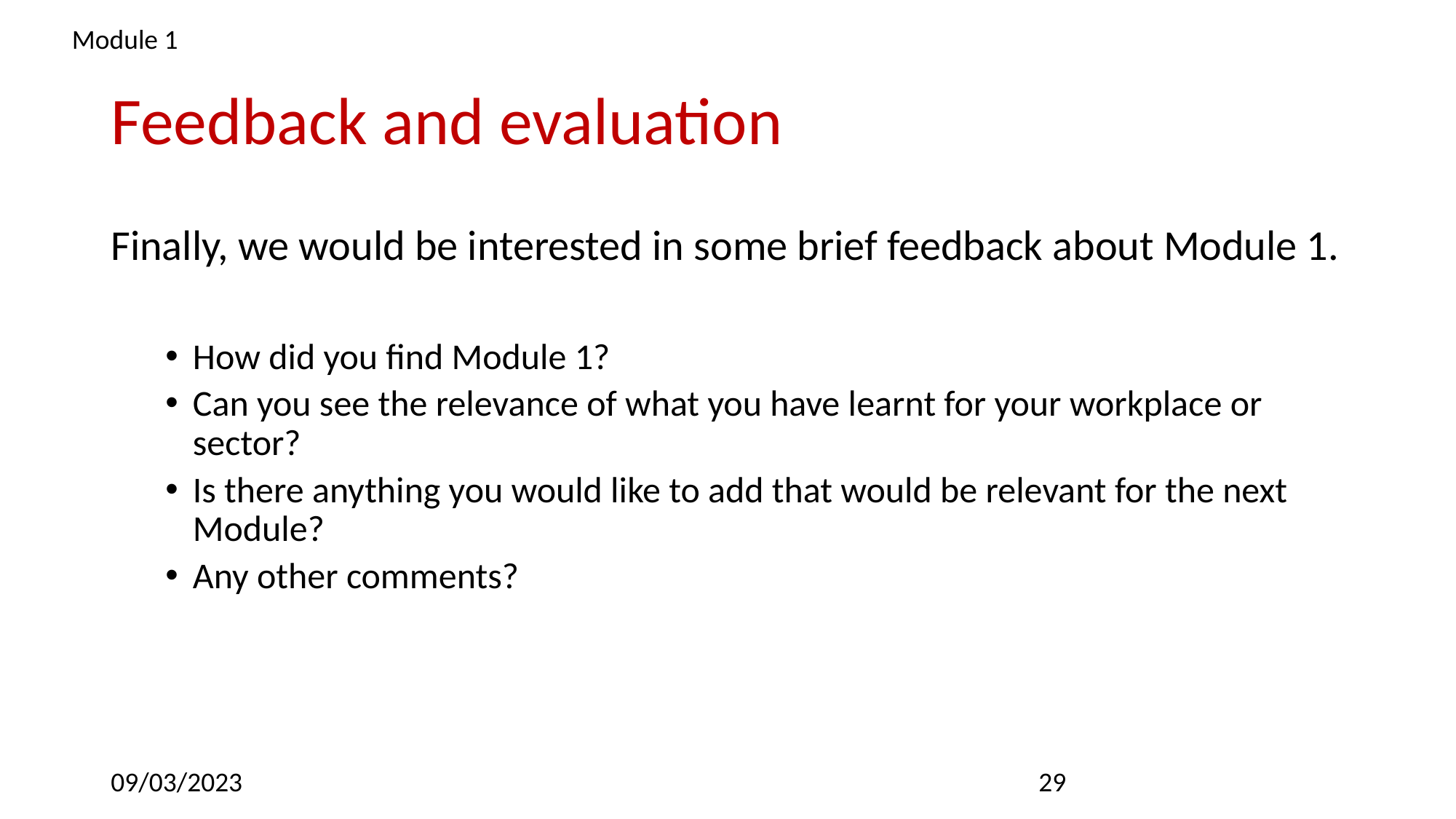

Module 1
# Feedback and evaluation
Finally, we would be interested in some brief feedback about Module 1.

How did you find Module 1?
Can you see the relevance of what you have learnt for your workplace or sector?
Is there anything you would like to add that would be relevant for the next Module?
Any other comments?
09/03/2023
29